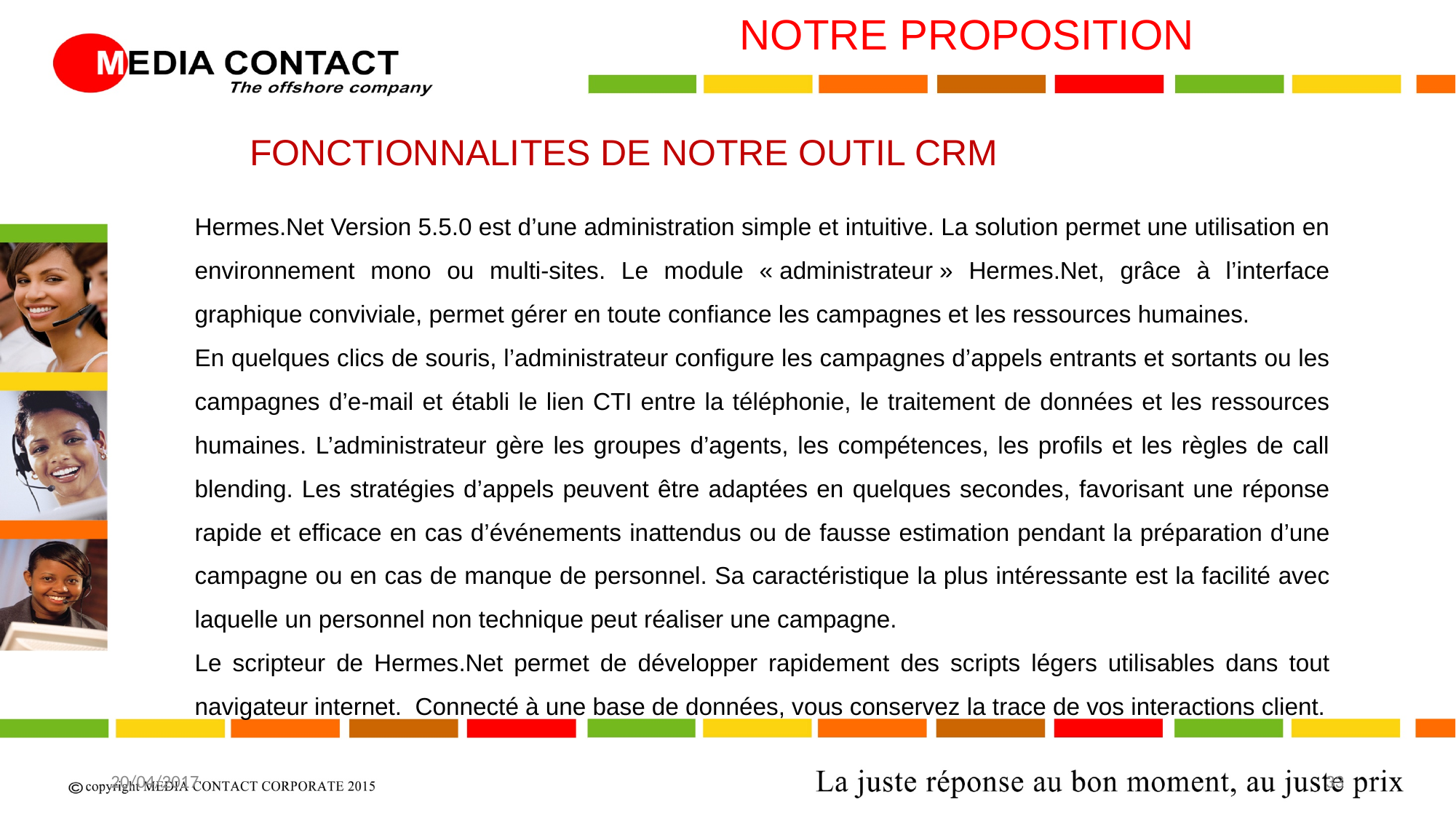

NOTRE PROPOSITION
FONCTIONNALITES DE NOTRE OUTIL CRM
Hermes.Net Version 5.5.0 est d’une administration simple et intuitive. La solution permet une utilisation en environnement mono ou multi-sites. Le module « administrateur » Hermes.Net, grâce à l’interface graphique conviviale, permet gérer en toute confiance les campagnes et les ressources humaines.
En quelques clics de souris, l’administrateur configure les campagnes d’appels entrants et sortants ou les campagnes d’e-mail et établi le lien CTI entre la téléphonie, le traitement de données et les ressources humaines. L’administrateur gère les groupes d’agents, les compétences, les profils et les règles de call blending. Les stratégies d’appels peuvent être adaptées en quelques secondes, favorisant une réponse rapide et efficace en cas d’événements inattendus ou de fausse estimation pendant la préparation d’une campagne ou en cas de manque de personnel. Sa caractéristique la plus intéressante est la facilité avec laquelle un personnel non technique peut réaliser une campagne.
Le scripteur de Hermes.Net permet de développer rapidement des scripts légers utilisables dans tout navigateur internet.  Connecté à une base de données, vous conservez la trace de vos interactions client.
20/04/2017
33